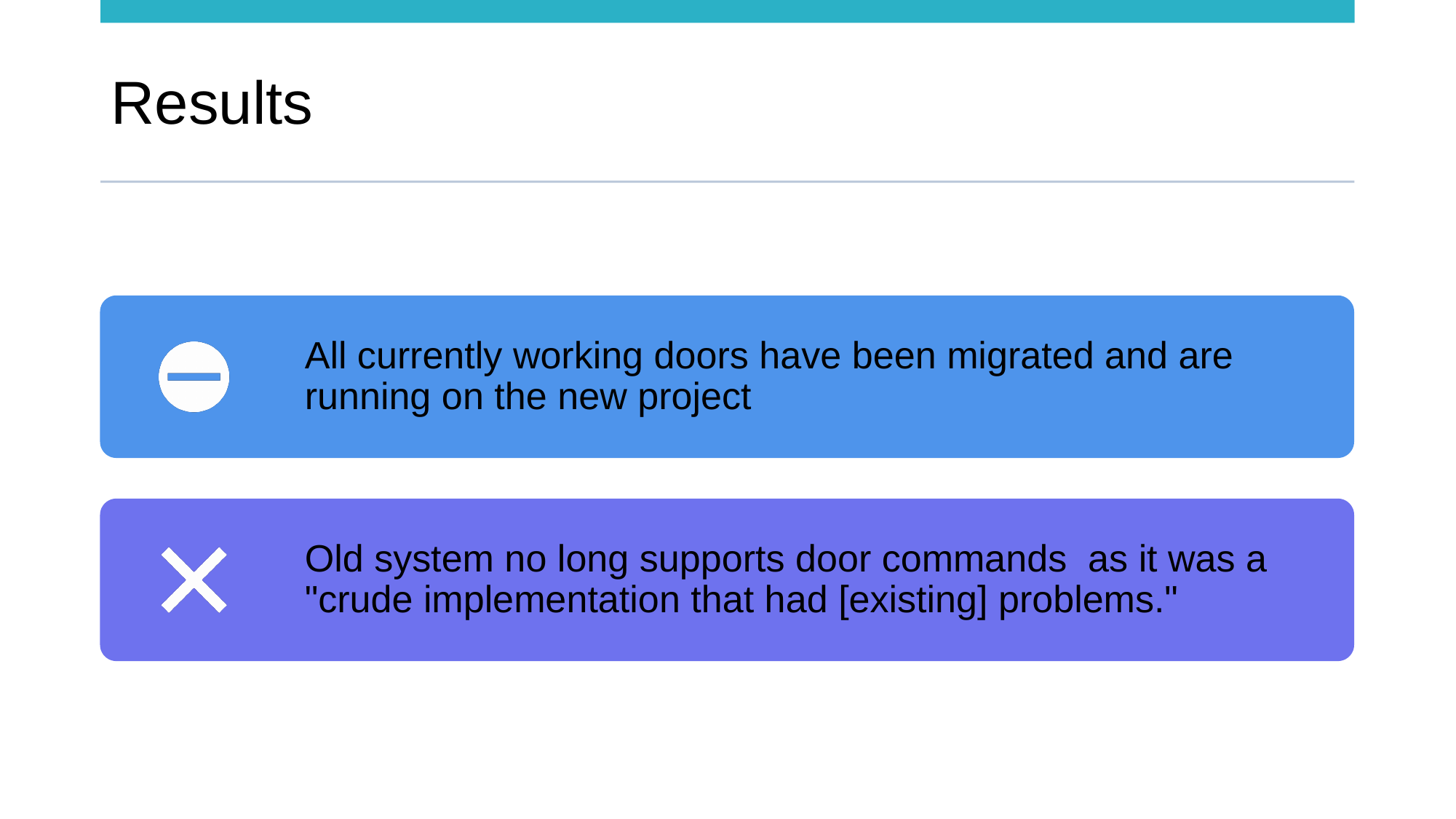

# Results

All currently working doors have been migrated and are running on the new project
Old system no long supports door commands  as it was a "crude implementation that had [existing] problems."